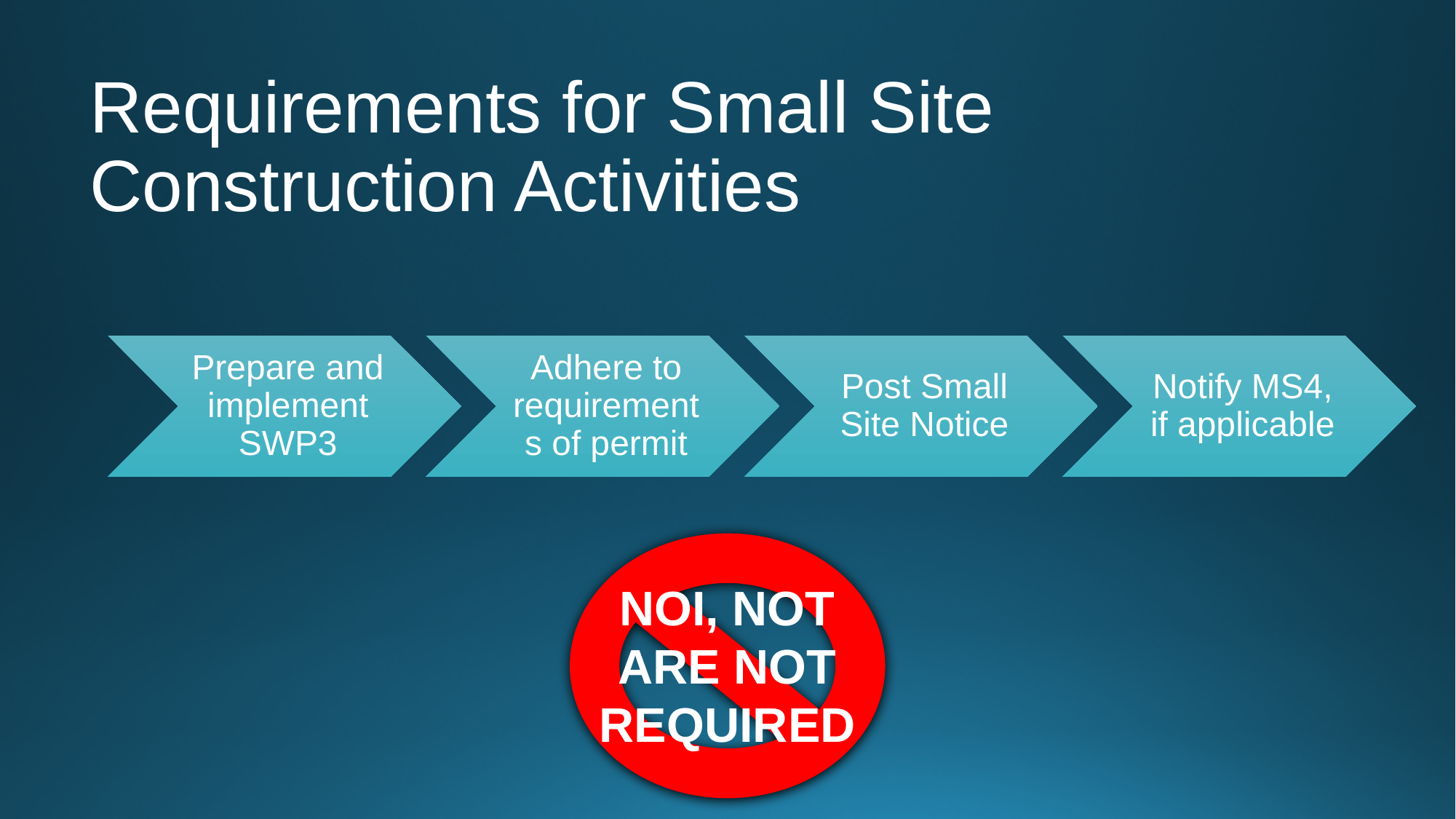

Prepare and implement SWP3
Adhere to requirements of permit
Post Small Site Notice
Notify MS4, if applicable
# Requirements for Small Site  Construction Activities

NOI, NOT ARE NOT REQUIRED